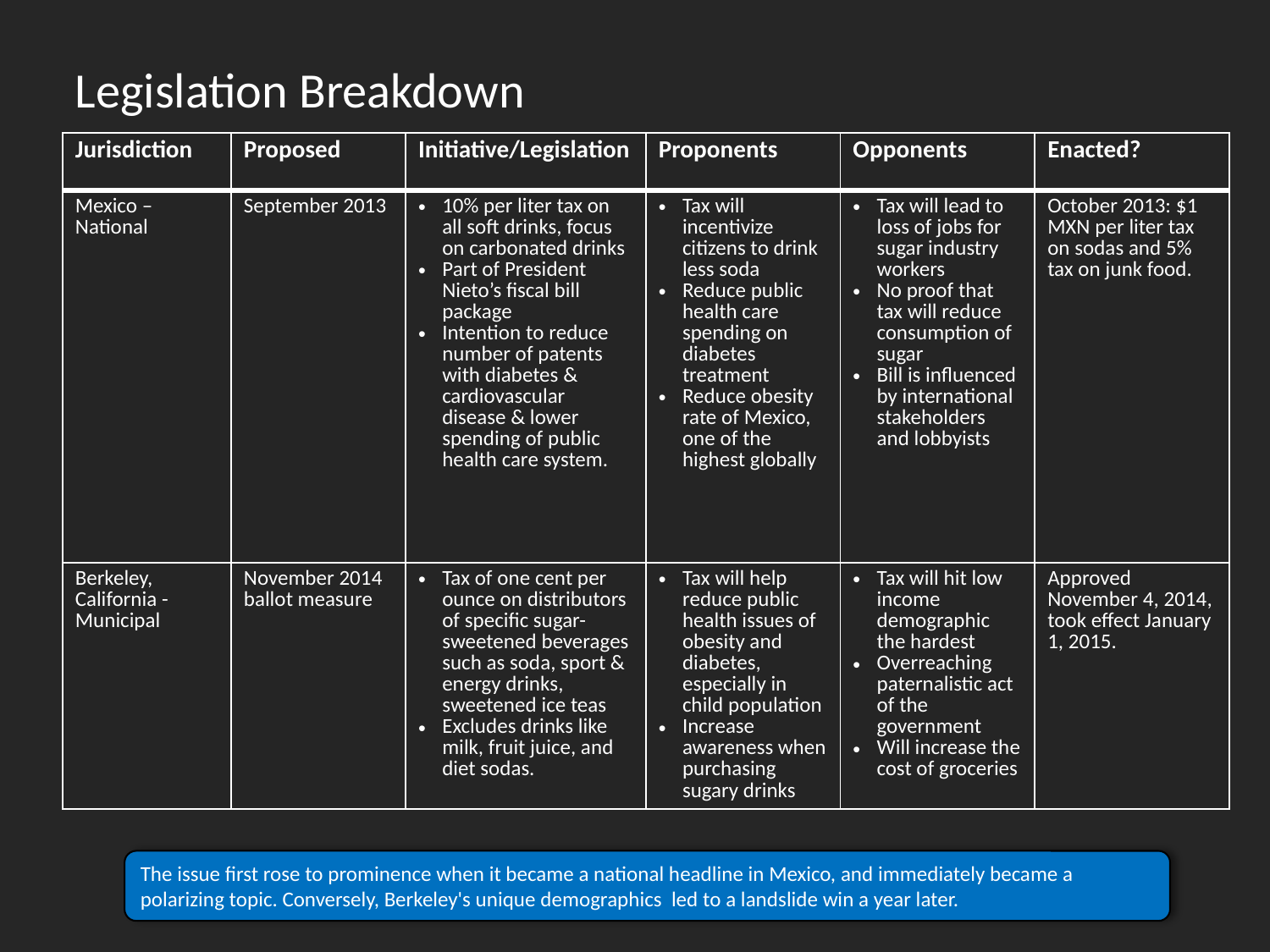

# Legislation Breakdown
| Jurisdiction | Proposed | Initiative/Legislation | Proponents | Opponents | Enacted? |
| --- | --- | --- | --- | --- | --- |
| Mexico – National | September 2013 | 10% per liter tax on all soft drinks, focus on carbonated drinks Part of President Nieto’s fiscal bill package Intention to reduce number of patents with diabetes & cardiovascular disease & lower spending of public health care system. | Tax will incentivize citizens to drink less soda Reduce public health care spending on diabetes treatment Reduce obesity rate of Mexico, one of the highest globally | Tax will lead to loss of jobs for sugar industry workers No proof that tax will reduce consumption of sugar Bill is influenced by international stakeholders and lobbyists | October 2013: $1 MXN per liter tax on sodas and 5% tax on junk food. |
| Berkeley, California - Municipal | November 2014 ballot measure | Tax of one cent per ounce on distributors of specific sugar-sweetened beverages such as soda, sport & energy drinks, sweetened ice teas Excludes drinks like milk, fruit juice, and diet sodas. | Tax will help reduce public health issues of obesity and diabetes, especially in child population Increase awareness when purchasing sugary drinks | Tax will hit low income demographic the hardest Overreaching paternalistic act of the government Will increase the cost of groceries | Approved November 4, 2014, took effect January 1, 2015. |
The issue first rose to prominence when it became a national headline in Mexico, and immediately became a polarizing topic. Conversely, Berkeley's unique demographics  led to a landslide win a year later.